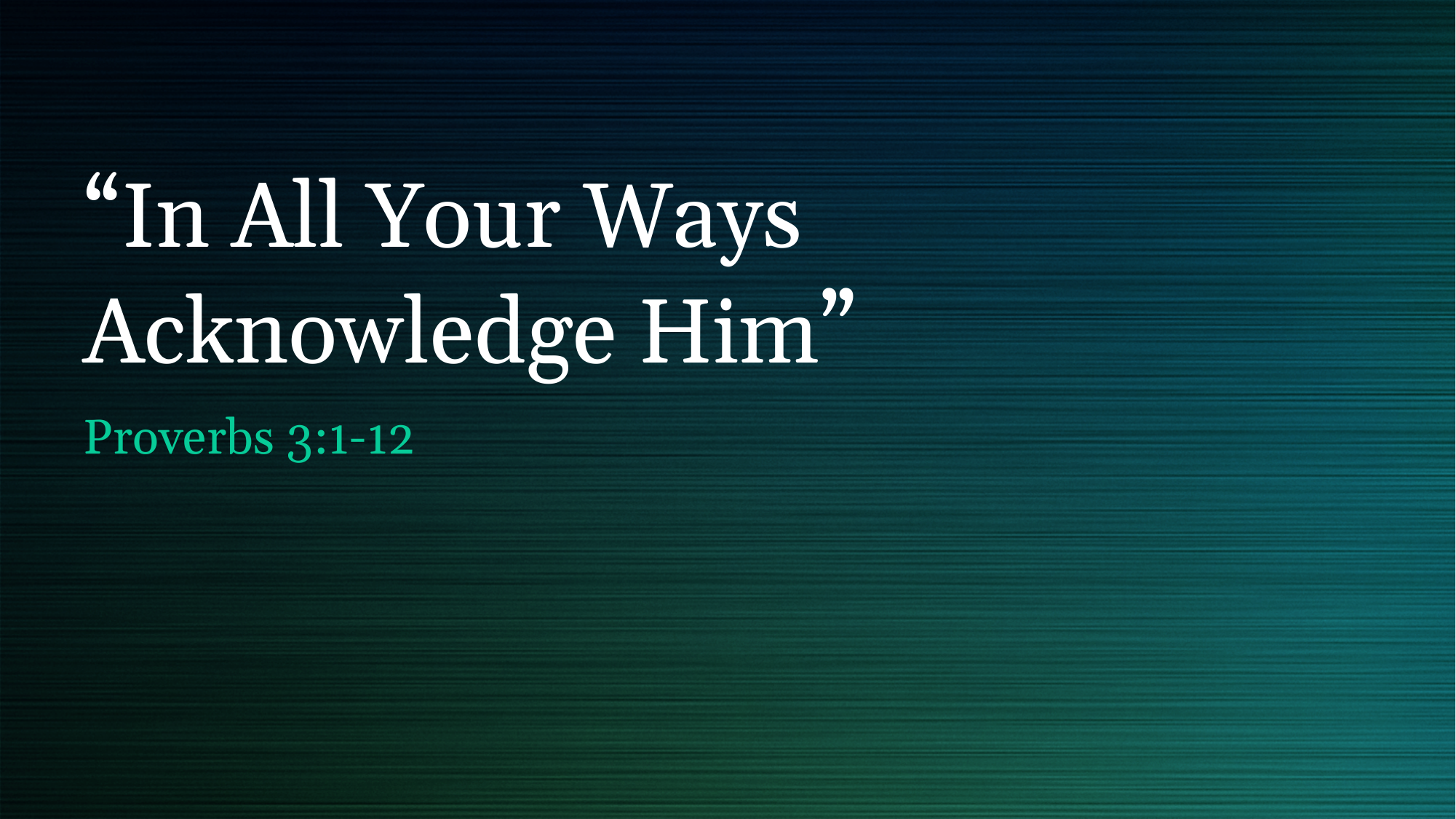

# “In All Your Ways Acknowledge Him”
Proverbs 3:1-12